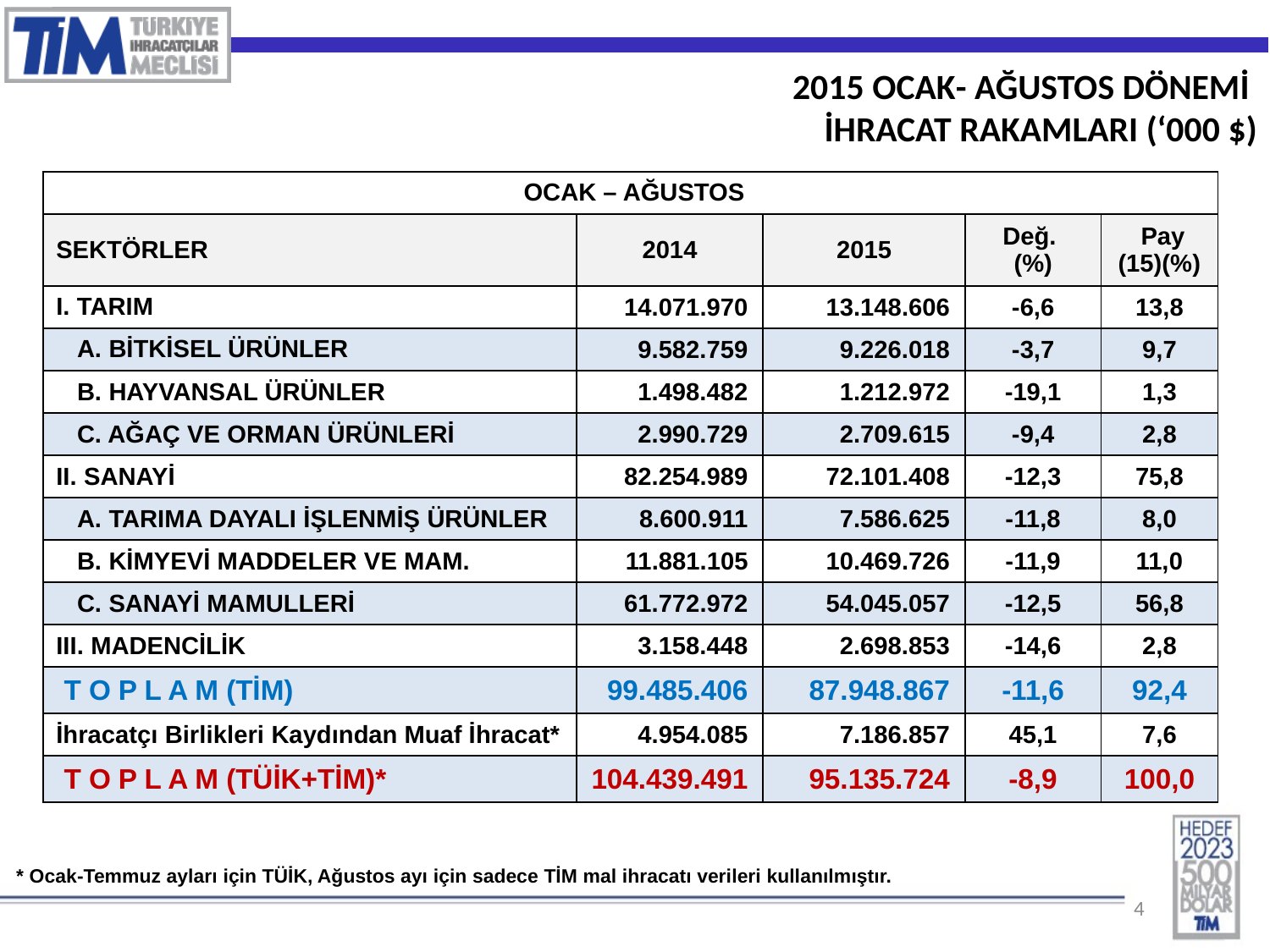

2015 OCAK- AĞUSTOS DÖNEMİ
İHRACAT RAKAMLARI (‘000 $)
| OCAK – AĞUSTOS |  |  |  |  |
| --- | --- | --- | --- | --- |
| SEKTÖRLER | 2014 | 2015 | Değ. (%) | Pay (15)(%) |
| I. TARIM | 14.071.970 | 13.148.606 | -6,6 | 13,8 |
| A. BİTKİSEL ÜRÜNLER | 9.582.759 | 9.226.018 | -3,7 | 9,7 |
| B. HAYVANSAL ÜRÜNLER | 1.498.482 | 1.212.972 | -19,1 | 1,3 |
| C. AĞAÇ VE ORMAN ÜRÜNLERİ | 2.990.729 | 2.709.615 | -9,4 | 2,8 |
| II. SANAYİ | 82.254.989 | 72.101.408 | -12,3 | 75,8 |
| A. TARIMA DAYALI İŞLENMİŞ ÜRÜNLER | 8.600.911 | 7.586.625 | -11,8 | 8,0 |
| B. KİMYEVİ MADDELER VE MAM. | 11.881.105 | 10.469.726 | -11,9 | 11,0 |
| C. SANAYİ MAMULLERİ | 61.772.972 | 54.045.057 | -12,5 | 56,8 |
| III. MADENCİLİK | 3.158.448 | 2.698.853 | -14,6 | 2,8 |
| T O P L A M (TİM) | 99.485.406 | 87.948.867 | -11,6 | 92,4 |
| İhracatçı Birlikleri Kaydından Muaf İhracat\* | 4.954.085 | 7.186.857 | 45,1 | 7,6 |
| T O P L A M (TÜİK+TİM)\* | 104.439.491 | 95.135.724 | -8,9 | 100,0 |
| \* Ocak-Temmuz ayları için TÜİK, Ağustos ayı için sadece TİM mal ihracatı verileri kullanılmıştır. |
| --- |
4